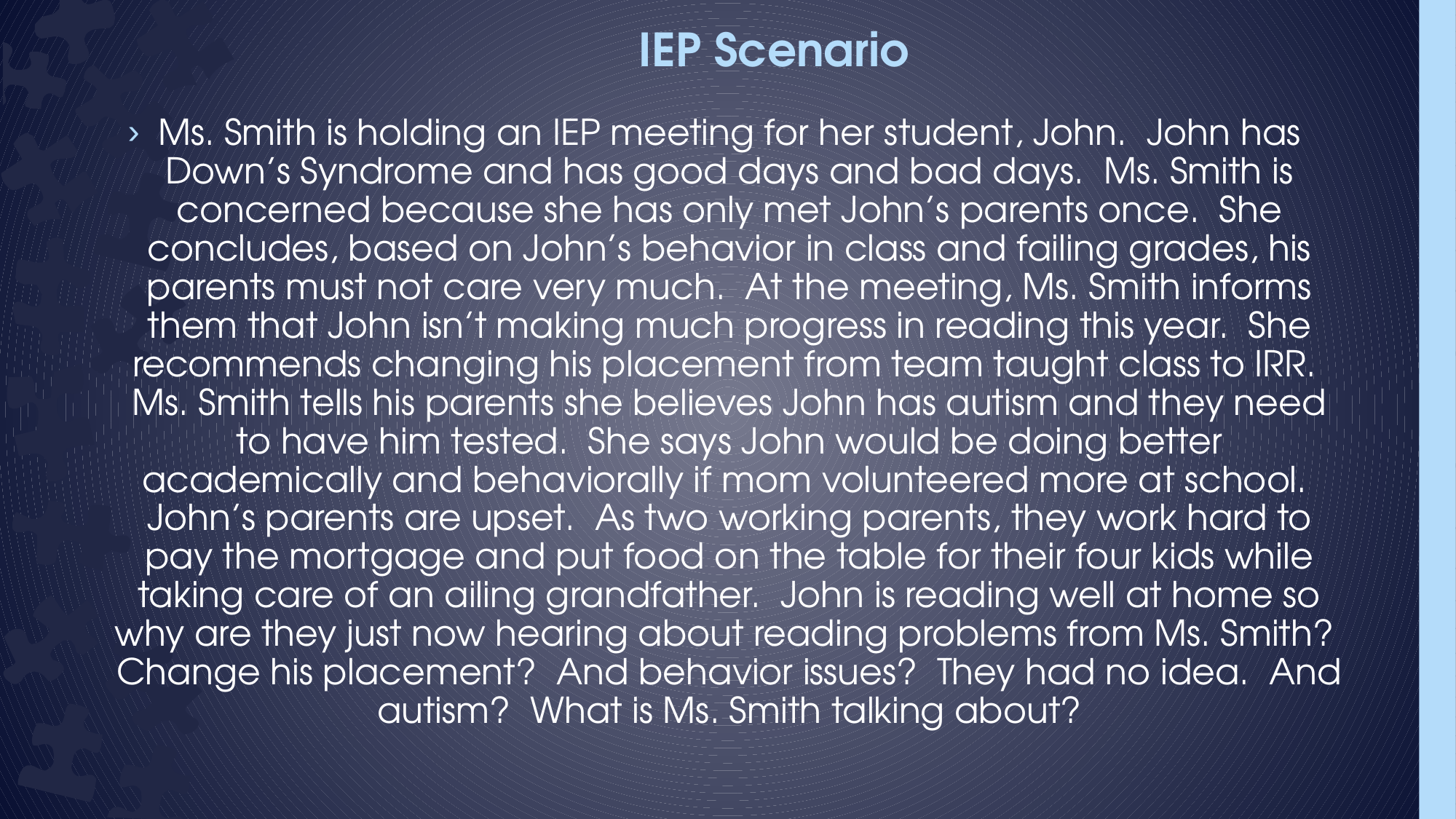

# IEP Scenario
Ms. Smith is holding an IEP meeting for her student, John.  John has Down’s Syndrome and has good days and bad days.  Ms. Smith is concerned because she has only met John’s parents once.  She concludes, based on John’s behavior in class and failing grades, his parents must not care very much.  At the meeting, Ms. Smith informs them that John isn’t making much progress in reading this year.  She recommends changing his placement from team taught class to IRR.  Ms. Smith tells his parents she believes John has autism and they need to have him tested.  She says John would be doing better academically and behaviorally if mom volunteered more at school.  John’s parents are upset.  As two working parents, they work hard to pay the mortgage and put food on the table for their four kids while taking care of an ailing grandfather.  John is reading well at home so why are they just now hearing about reading problems from Ms. Smith?  Change his placement?  And behavior issues?  They had no idea.  And autism?  What is Ms. Smith talking about?